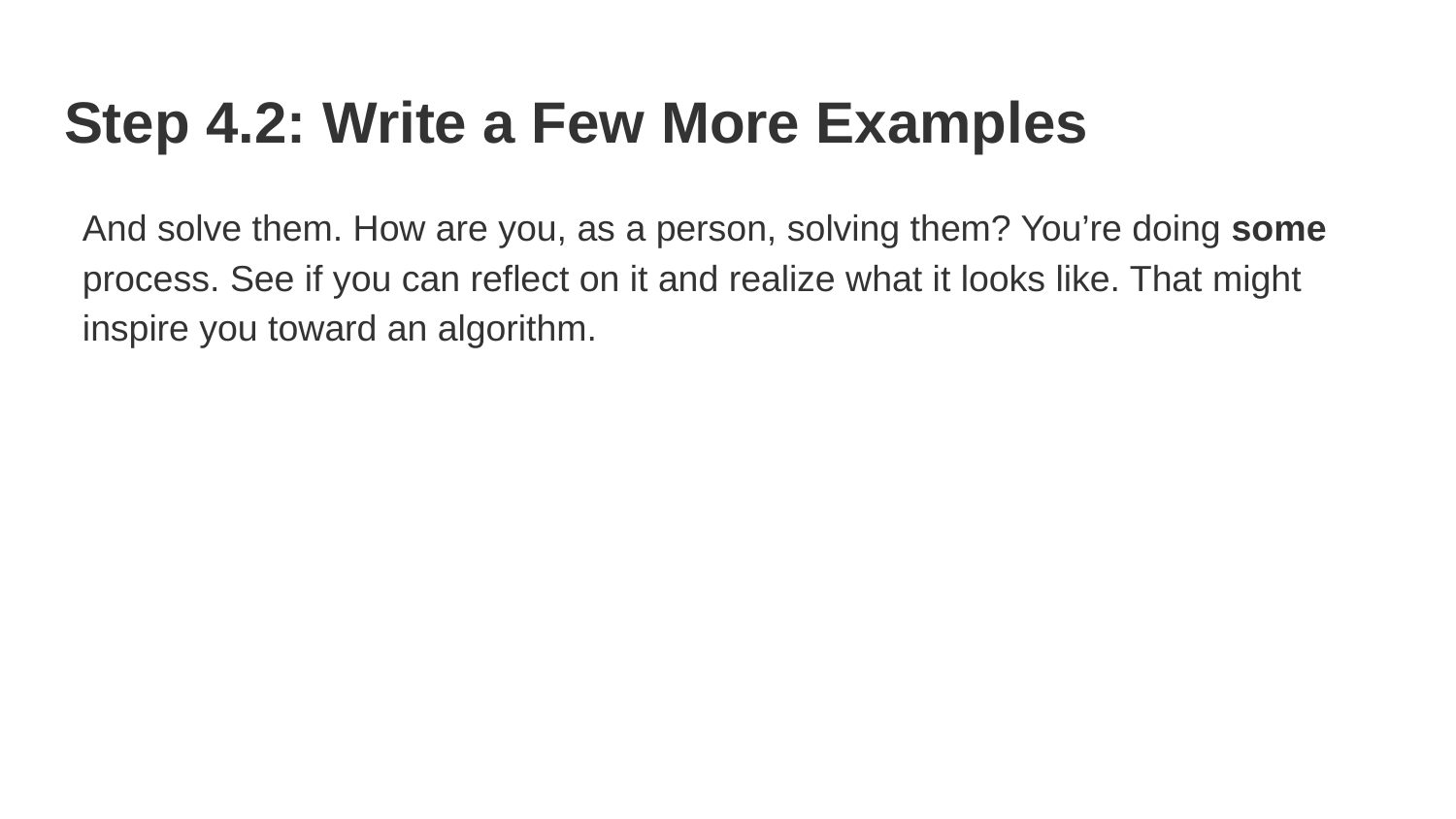

# Step 4.2: Write a Few More Examples
And solve them. How are you, as a person, solving them? You’re doing some process. See if you can reflect on it and realize what it looks like. That might inspire you toward an algorithm.